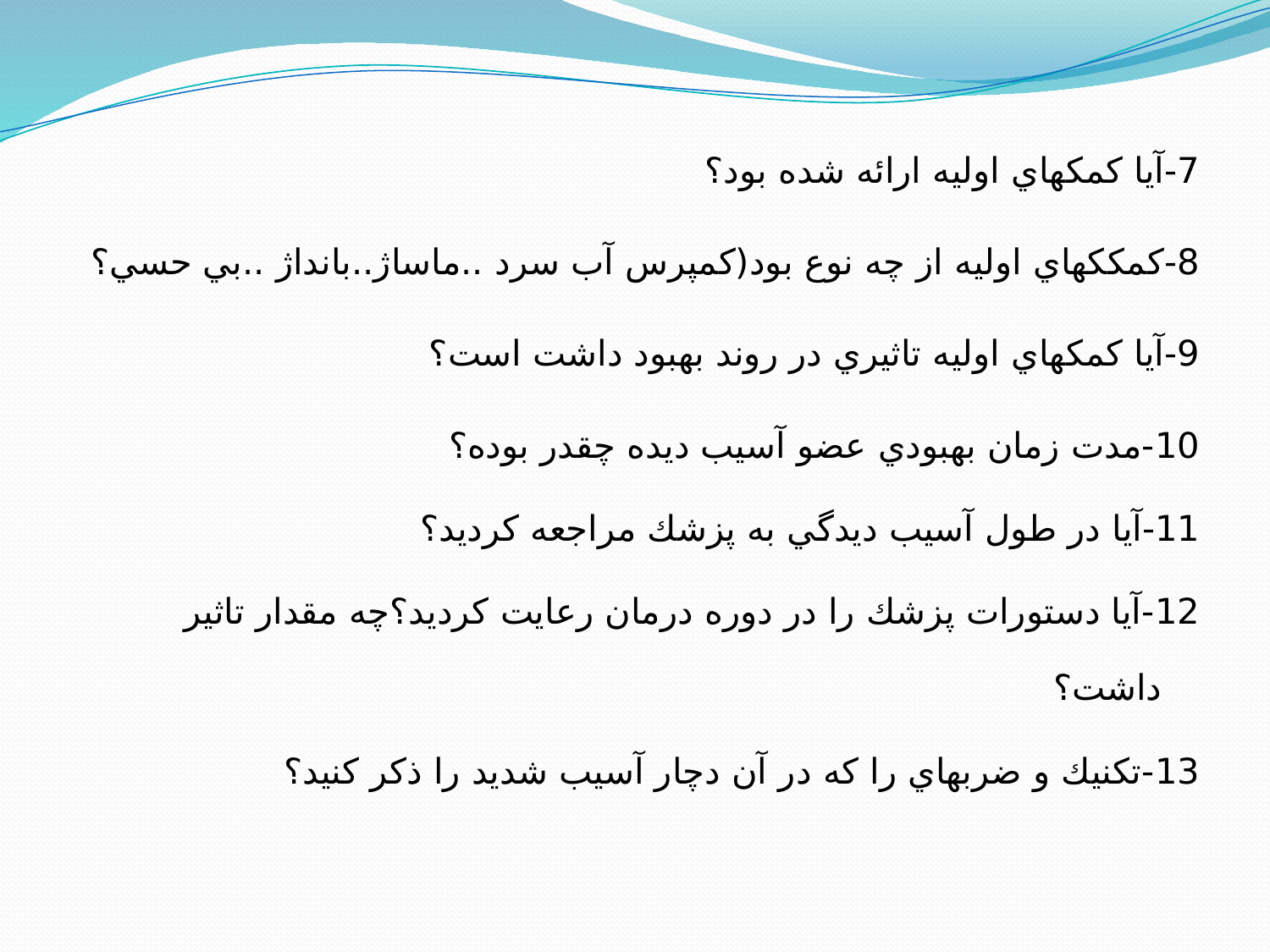

7-آيا كمكهاي اوليه ارائه شده بود؟
8-كمككهاي اوليه از چه نوع بود(كمپرس آب سرد ..ماساژ..بانداژ ..بي حسي؟
9-آيا كمكهاي اوليه تاثيري در روند بهبود داشت است؟
10-مدت زمان بهبودي عضو آسيب ديده چقدر بوده؟
11-آيا در طول آسيب ديدگي به پزشك مراجعه كرديد؟
12-آيا دستورات پزشك را در دوره درمان رعايت كرديد؟چه مقدار تاثير داشت؟
13-تكنيك و ضربهاي را كه در آن دچار آسيب شديد را ذكر كنيد؟